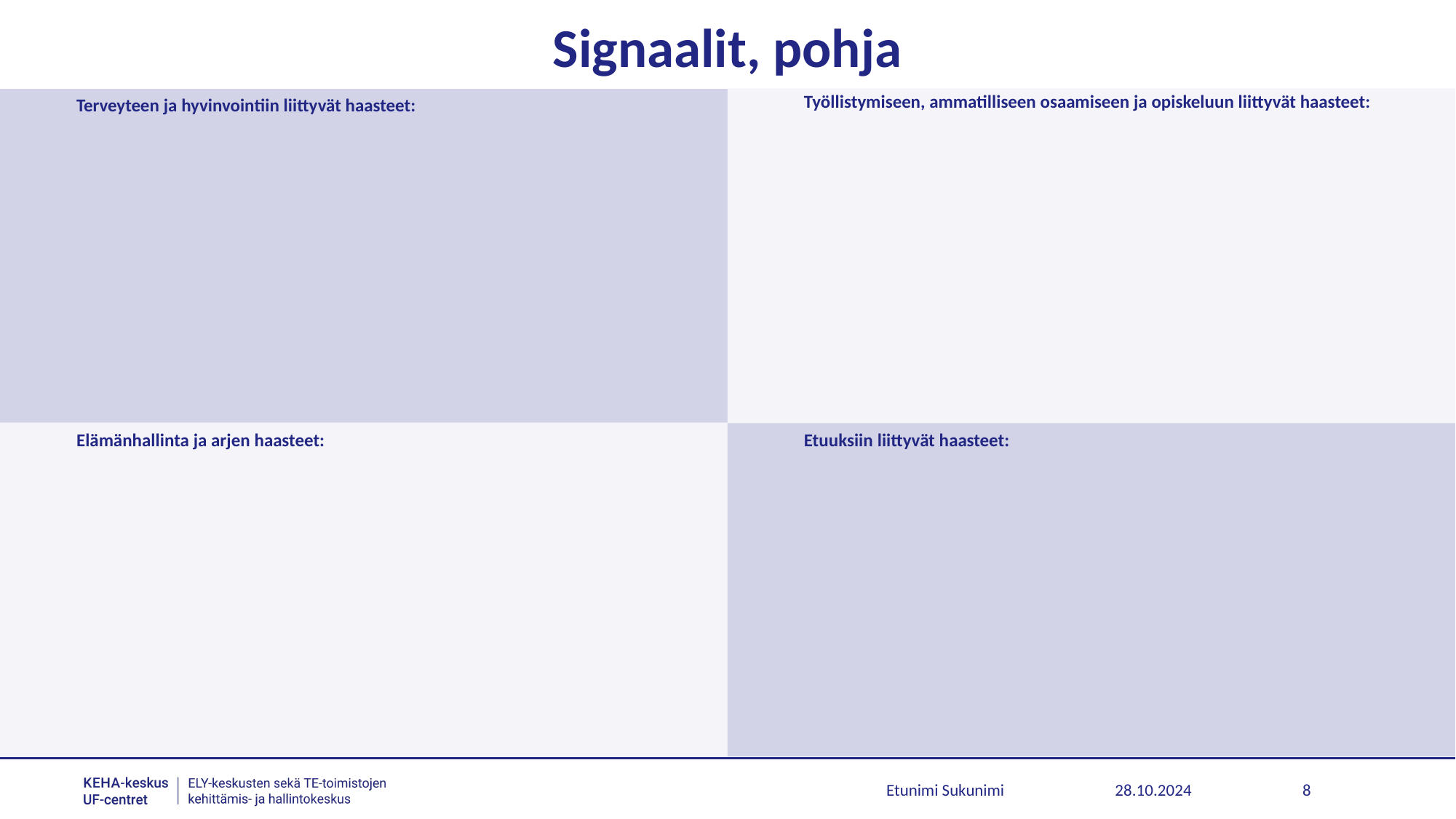

# Signaalit, pohja

Etunimi Sukunimi
28.10.2024
8